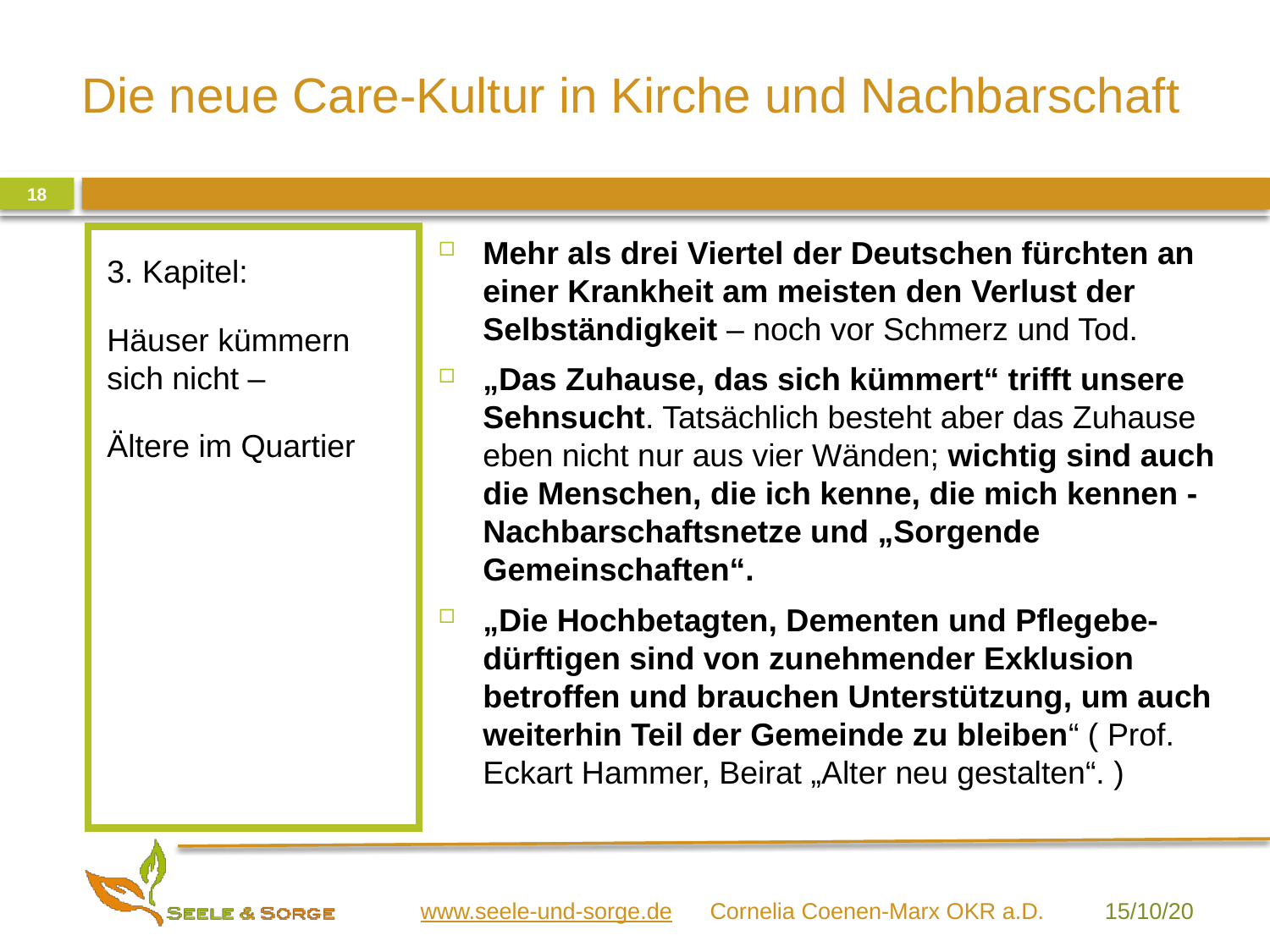

18
3. Kapitel:
Häuser kümmern sich nicht –
Ältere im Quartier

Mehr als drei Viertel der Deutschen fürchten an einer Krankheit am meisten den Verlust der  Selbständigkeit – noch vor Schmerz und Tod.
„Das Zuhause, das sich kümmert“ trifft unsere Sehnsucht. Tatsächlich besteht aber das Zuhause eben nicht nur aus vier Wänden; wichtig sind auch die Menschen, die ich kenne, die mich kennen - Nachbarschaftsnetze und „Sorgende Gemeinschaften“.
„Die Hochbetagten, Dementen und Pflegebe-dürftigen sind von zunehmender Exklusion betroffen und brauchen Unterstützung, um auch weiterhin Teil der Gemeinde zu bleiben“ ( Prof. Eckart Hammer, Beirat „Alter neu gestalten“. )